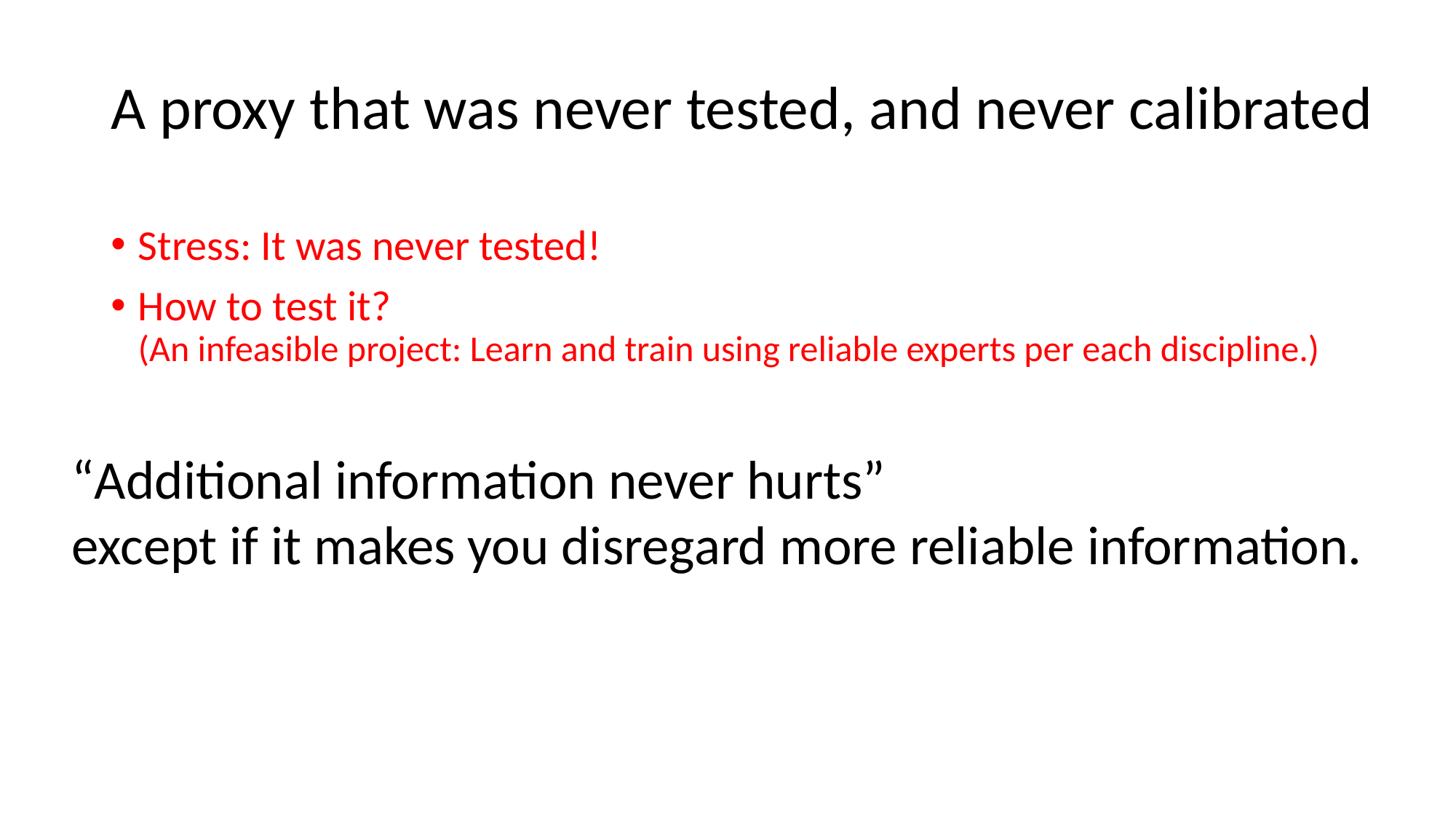

# A proxy that was never tested, and never calibrated
Stress: It was never tested!
How to test it?
(An infeasible project: Learn and train using reliable experts per each discipline.)
“Additional information never hurts”
except if it makes you disregard more reliable information.